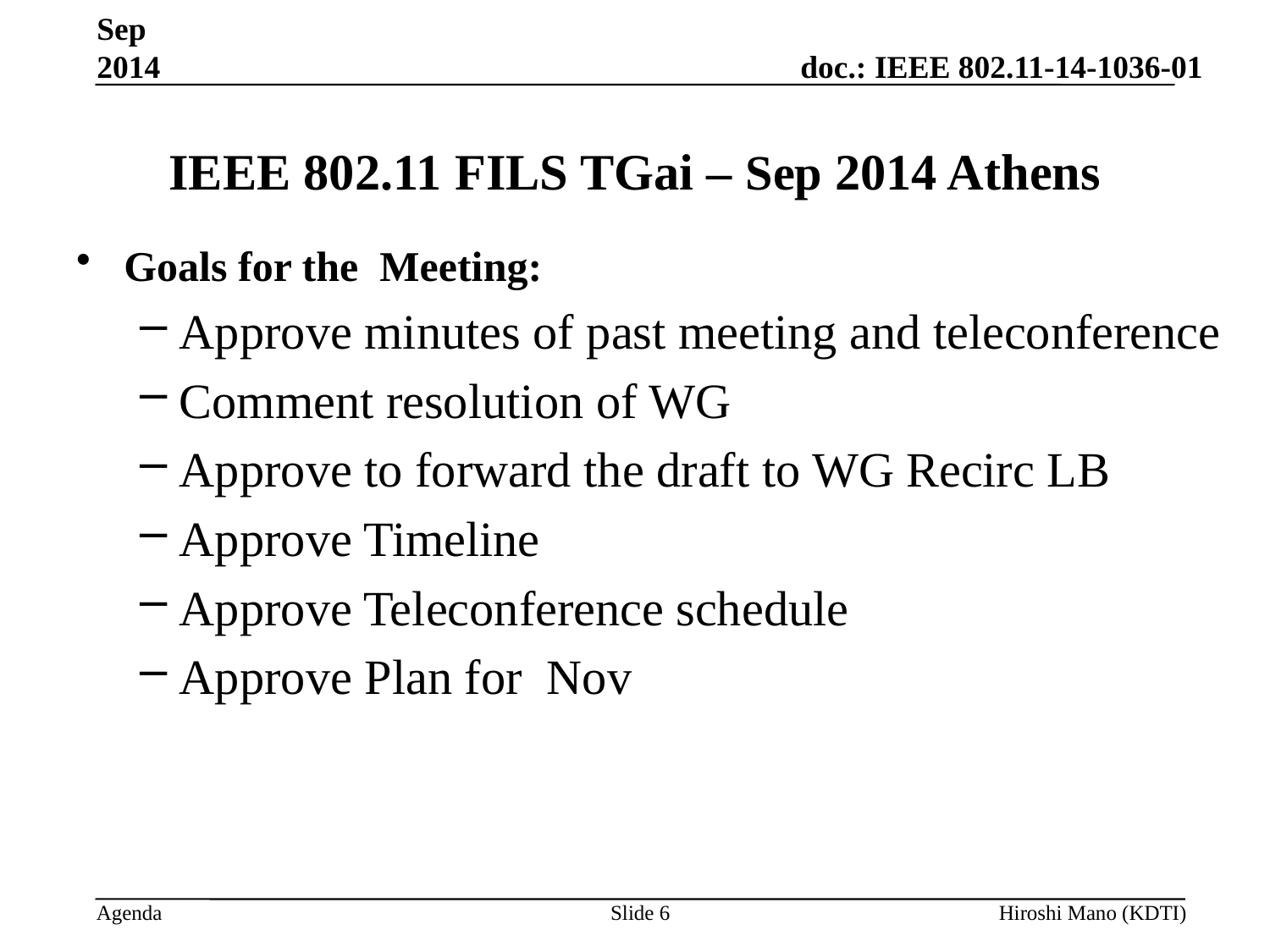

Sep 2014
# IEEE 802.11 FILS TGai – Sep 2014 Athens
Goals for the  Meeting:
Approve minutes of past meeting and teleconference
Comment resolution of WG
Approve to forward the draft to WG Recirc LB
Approve Timeline
Approve Teleconference schedule
Approve Plan for  Nov
Slide 6
Hiroshi Mano (KDTI)